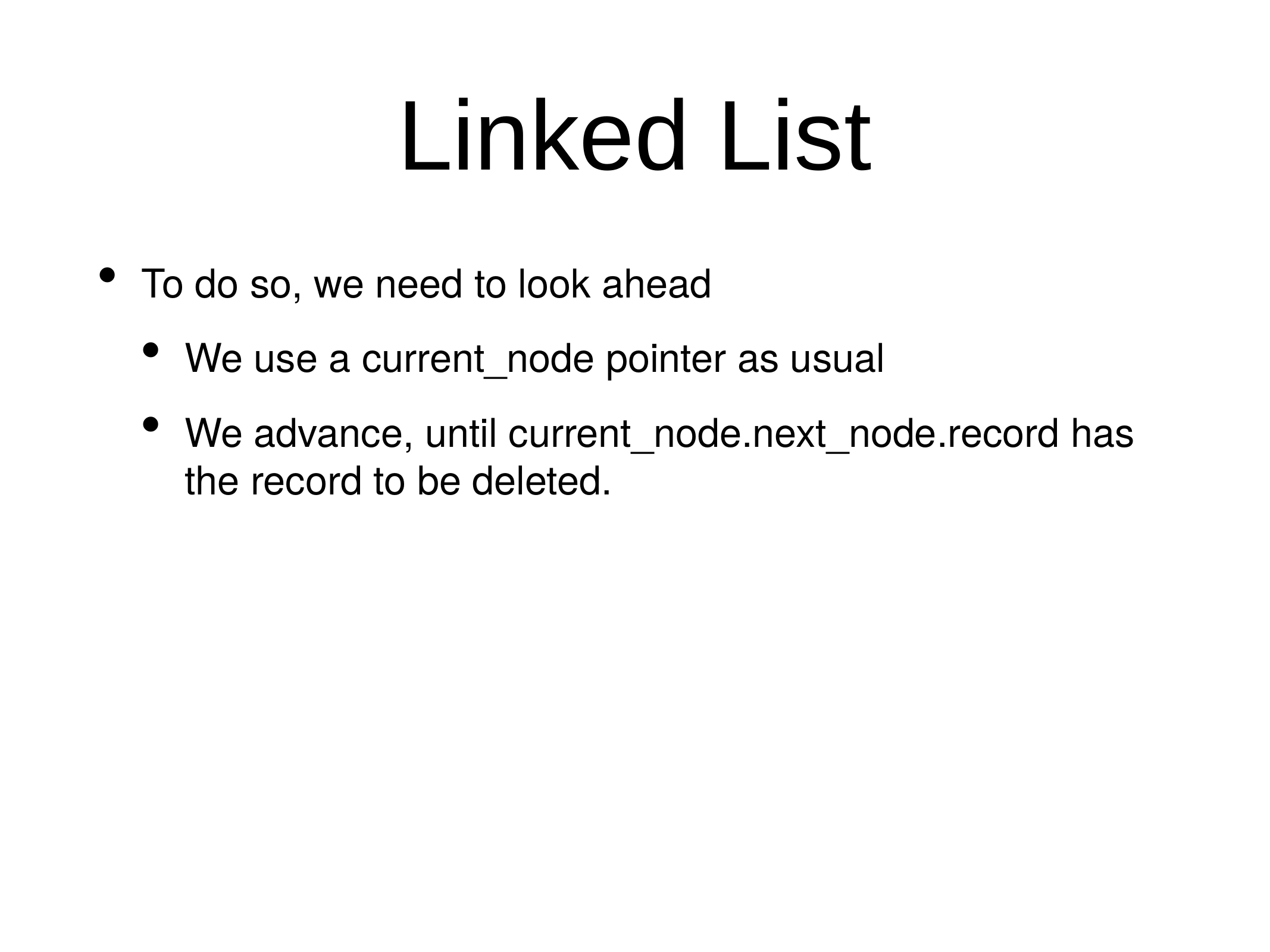

# Linked List
To do so, we need to look ahead
We use a current_node pointer as usual
We advance, until current_node.next_node.record has the record to be deleted.